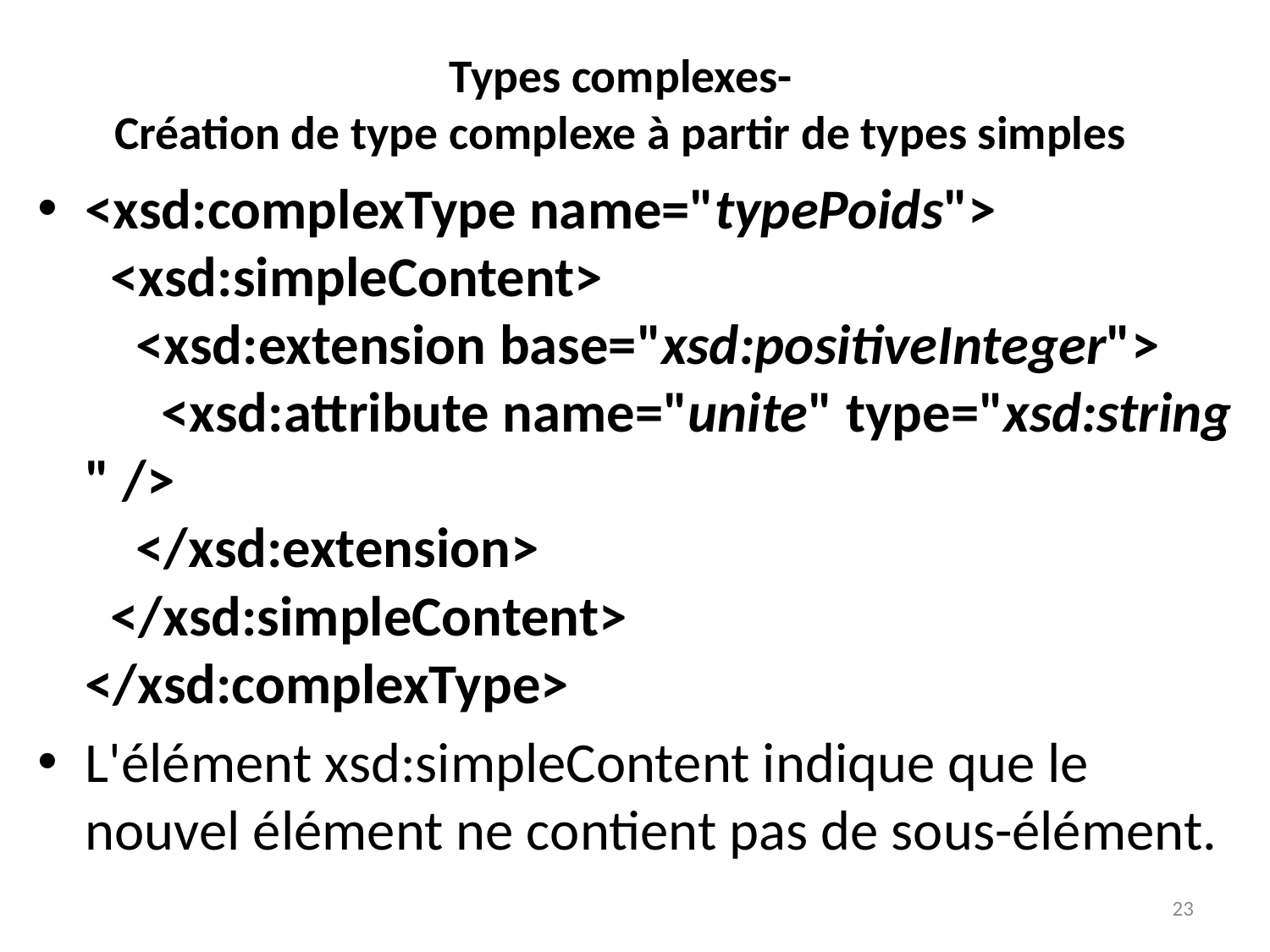

# Types complexes- Création de type complexe à partir de types simples
<xsd:complexType name="typePoids">
  <xsd:simpleContent>
    <xsd:extension base="xsd:positiveInteger">
      <xsd:attribute name="unite" type="xsd:string" />
    </xsd:extension>
  </xsd:simpleContent>
</xsd:complexType>
L'élément xsd:simpleContent indique que le nouvel élément ne contient pas de sous-élément.

23